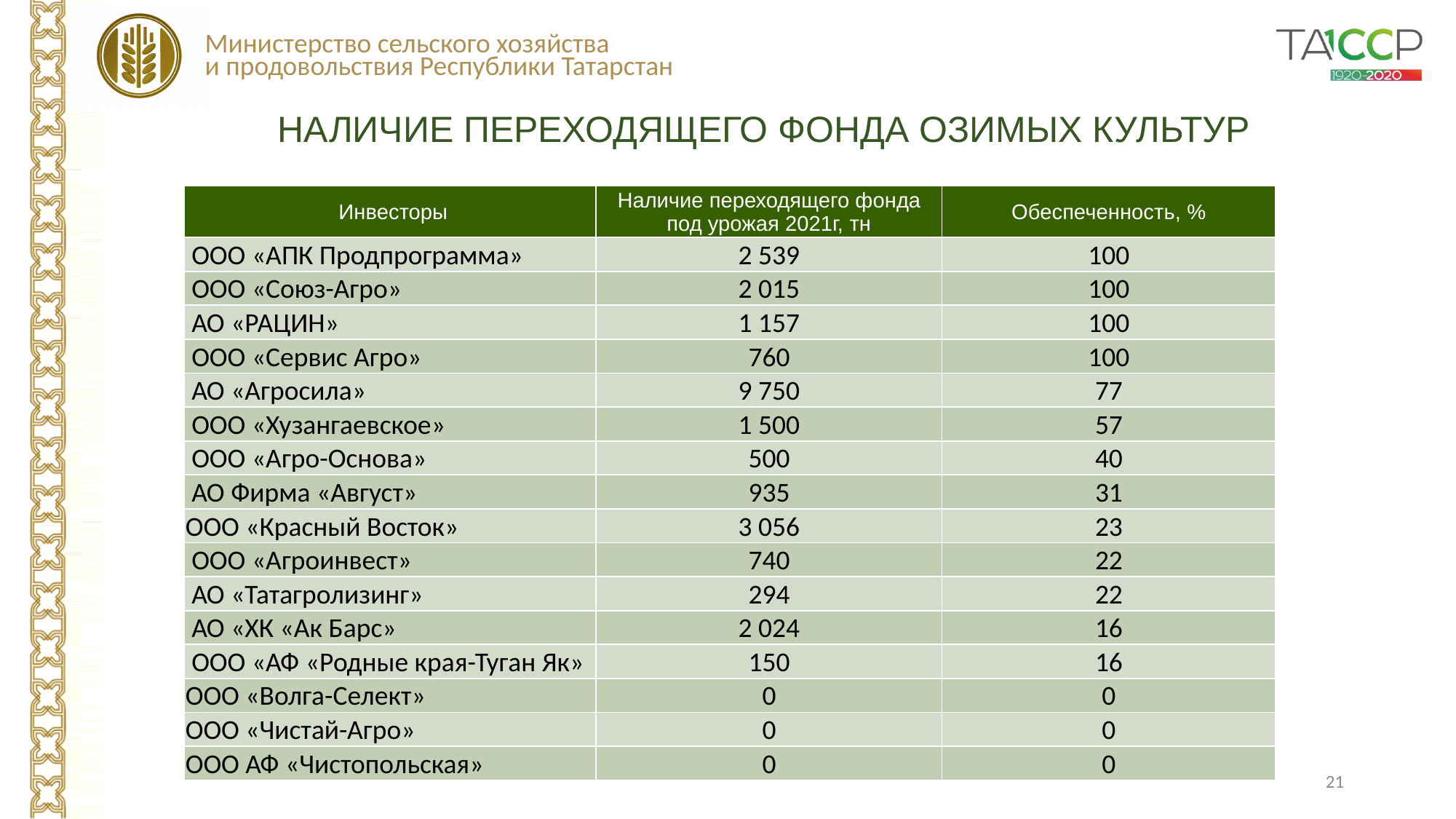

НАЛИЧИЕ ПЕРЕХОДЯЩЕГО ФОНДА ОЗИМЫХ КУЛЬТУР
| Инвесторы | Наличие переходящего фонда под урожая 2021г, тн | Обеспеченность, % |
| --- | --- | --- |
| ООО «АПК Продпрограмма» | 2 539 | 100 |
| ООО «Союз-Агро» | 2 015 | 100 |
| АО «РАЦИН» | 1 157 | 100 |
| ООО «Сервис Агро» | 760 | 100 |
| АО «Агросила» | 9 750 | 77 |
| ООО «Хузангаевское» | 1 500 | 57 |
| ООО «Агро-Основа» | 500 | 40 |
| АО Фирма «Август» | 935 | 31 |
| ООО «Красный Восток» | 3 056 | 23 |
| ООО «Агроинвест» | 740 | 22 |
| АО «Татагролизинг» | 294 | 22 |
| АО «ХК «Ак Барс» | 2 024 | 16 |
| ООО «АФ «Родные края-Туган Як» | 150 | 16 |
| ООО «Волга-Селект» | 0 | 0 |
| ООО «Чистай-Агро» | 0 | 0 |
| ООО АФ «Чистопольская» | 0 | 0 |
21